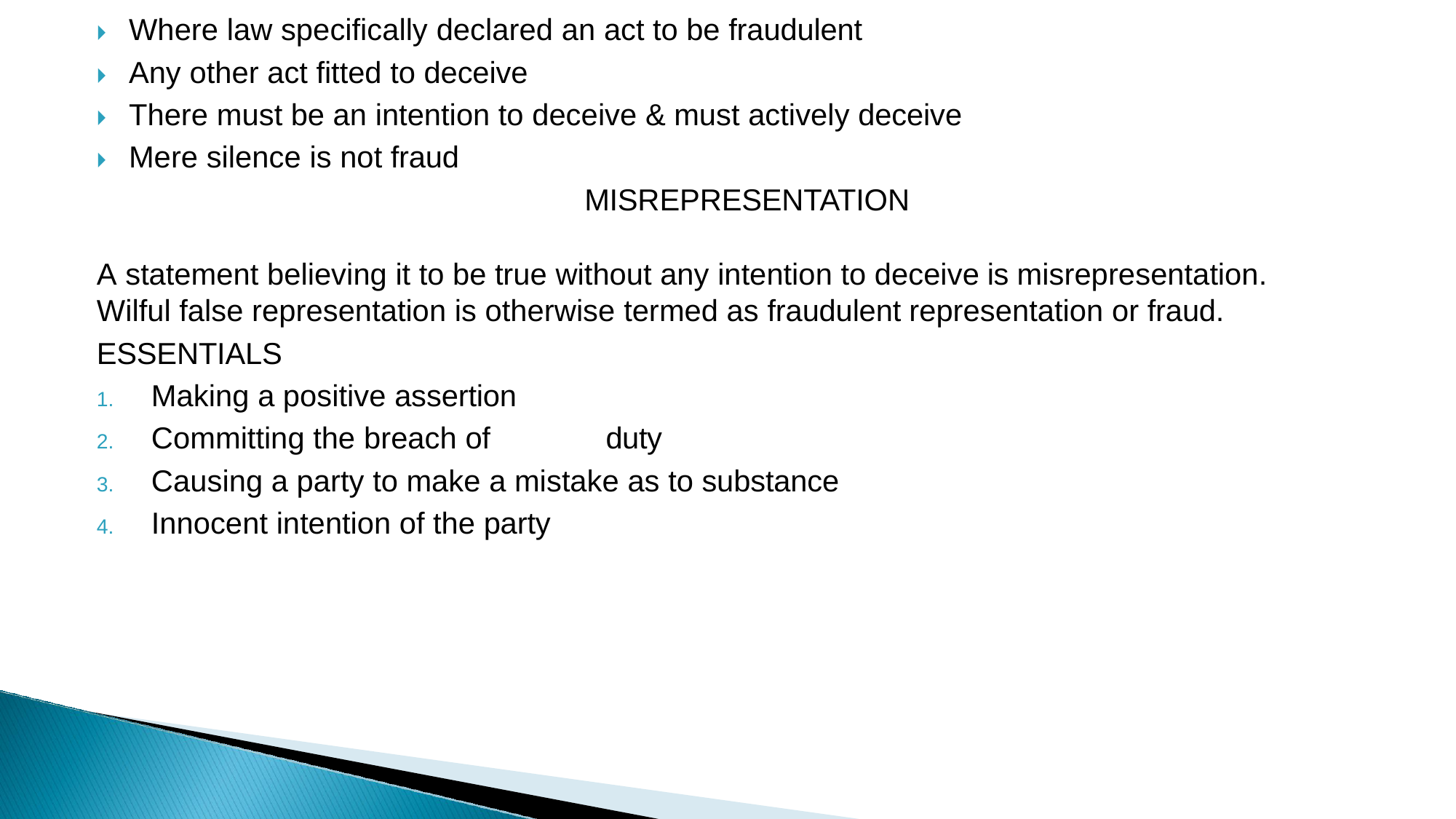

🞂​	Where law specifically declared an act to be fraudulent
🞂​	Any other act fitted to deceive
🞂​	There must be an intention to deceive & must actively deceive
🞂​	Mere silence is not fraud
MISREPRESENTATION

A statement believing it to be true without any intention to deceive is misrepresentation. Wilful false representation is otherwise termed as fraudulent representation or fraud.
ESSENTIALS
Making a positive assertion
Committing the breach of	duty
Causing a party to make a mistake as to substance
Innocent intention of the party